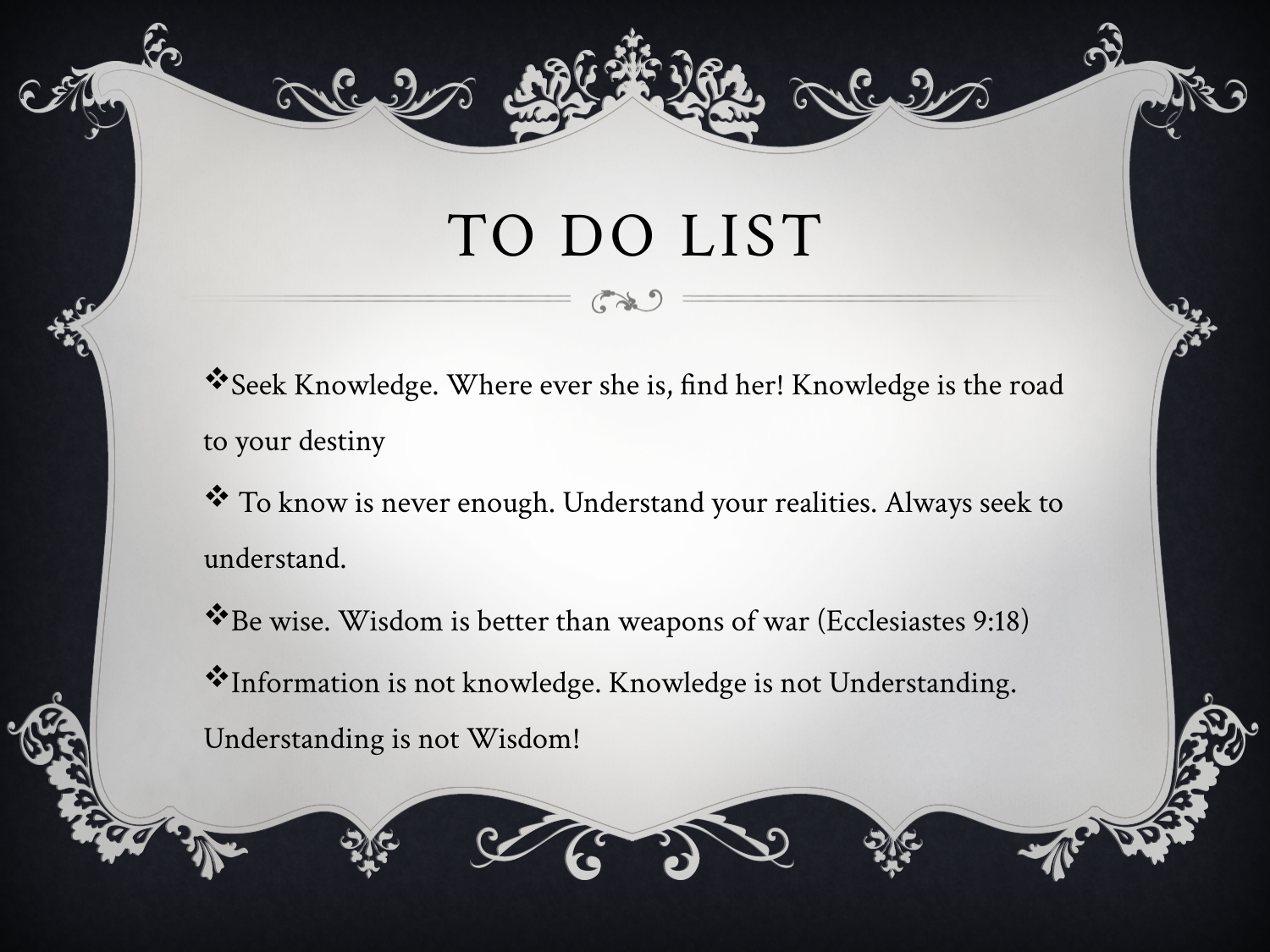

# TO DO LIST
Seek Knowledge. Where ever she is, find her! Knowledge is the road to your destiny
 To know is never enough. Understand your realities. Always seek to understand.
Be wise. Wisdom is better than weapons of war (Ecclesiastes 9:18)
Information is not knowledge. Knowledge is not Understanding. Understanding is not Wisdom!